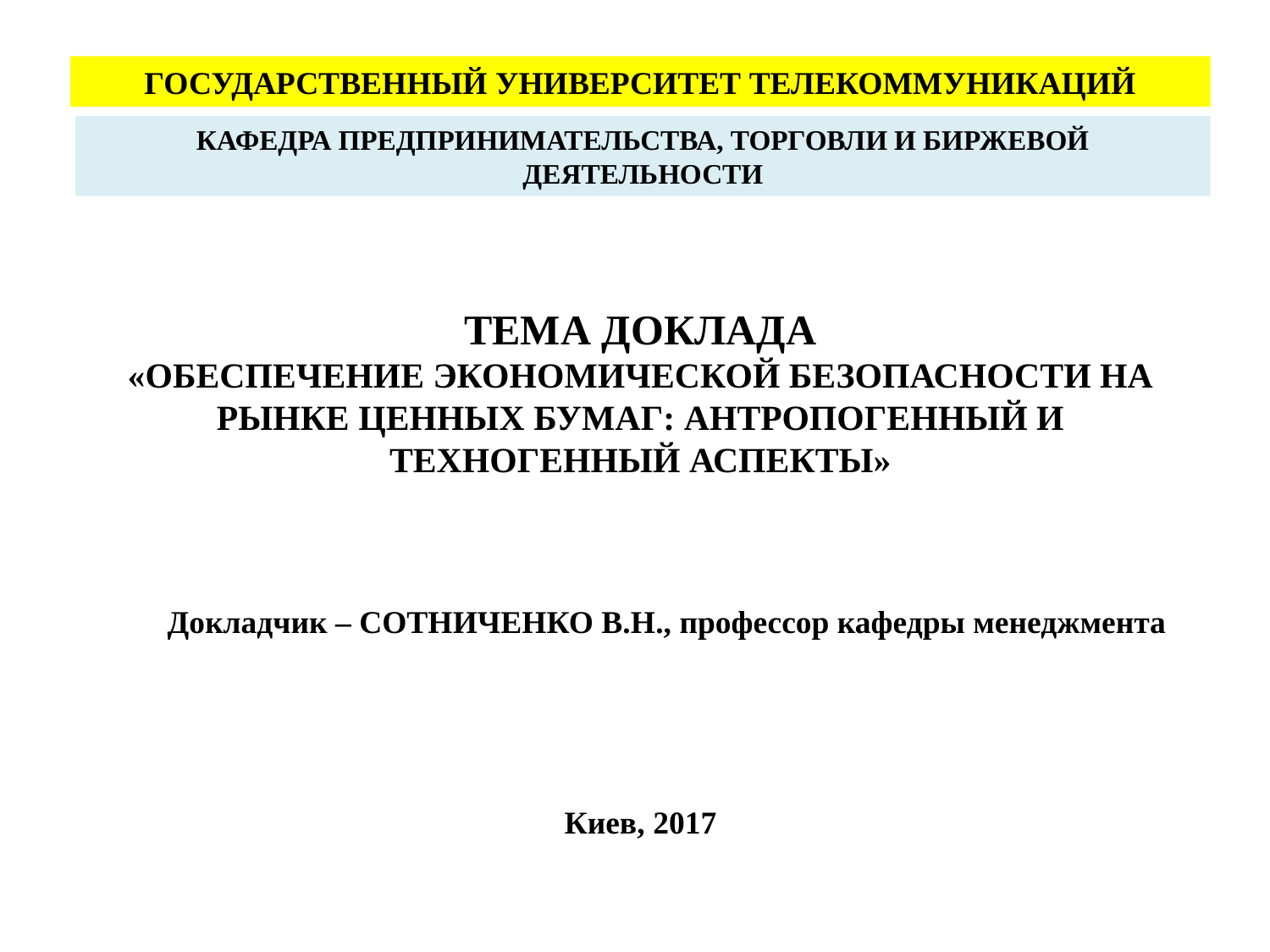

ГОСУДАРСТВЕННЫЙ УНИВЕРСИТЕТ ТЕЛЕКОММУНИКАЦИЙ
КАФЕДРА ПРЕДПРИНИМАТЕЛЬСТВА, ТОРГОВЛИ И БИРЖЕВОЙ ДЕЯТЕЛЬНОСТИ
ТЕМА ДОКЛАДА
«ОБЕСПЕЧЕНИЕ ЭКОНОМИЧЕСКОЙ БЕЗОПАСНОСТИ НА РЫНКЕ ЦЕННЫХ БУМАГ: АНТРОПОГЕННЫЙ И ТЕХНОГЕННЫЙ АСПЕКТЫ»

Докладчик – СОТНИЧЕНКО В.Н., профессор кафедры менеджмента
Киев, 2017